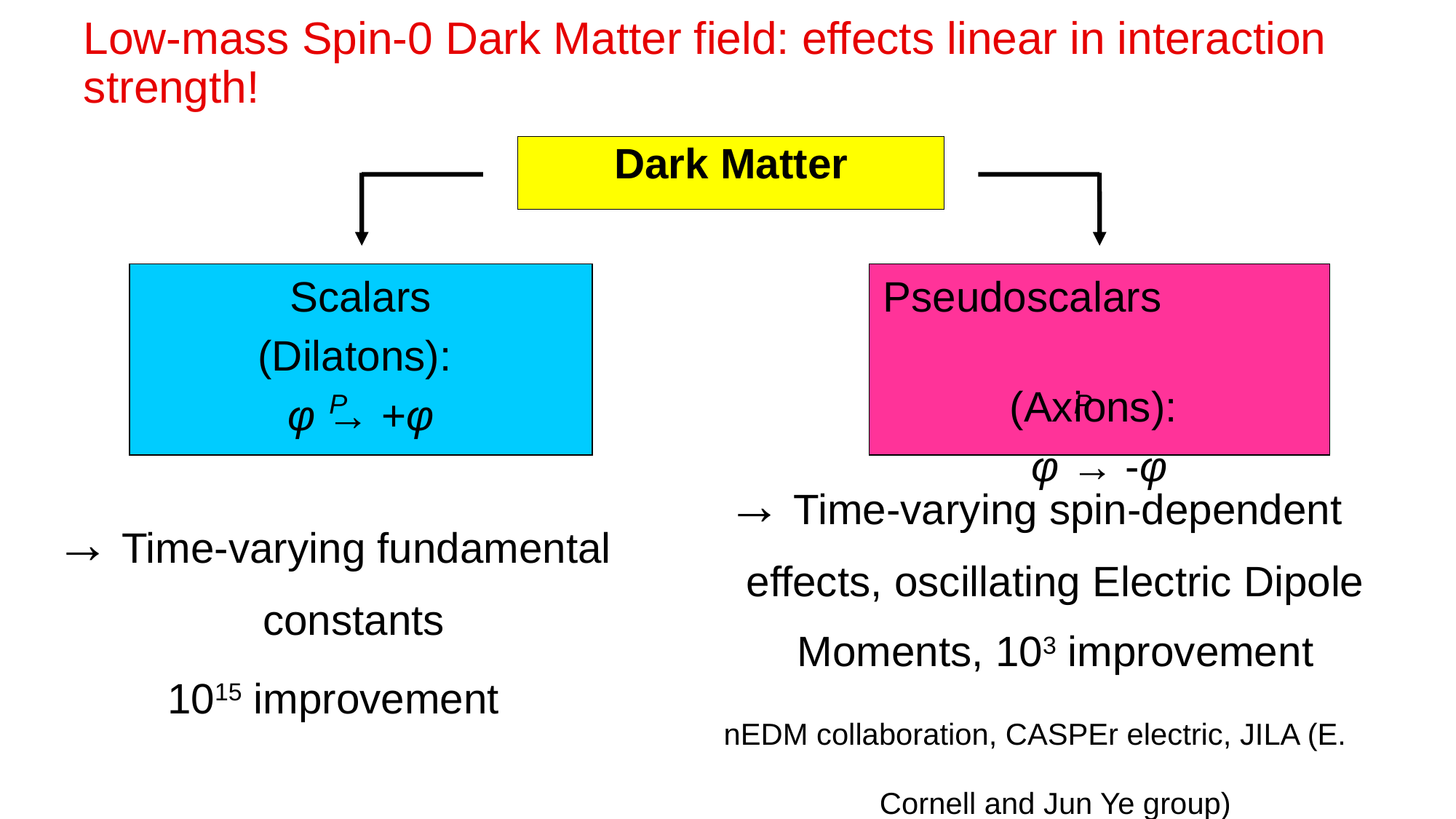

Low-mass Spin-0 Dark Matter field: effects linear in interaction strength!
Dark Matter

Scalars
(Dilatons):
φ → +φ

Pseudoscalars
(Axions):
φ → -φ
P
P
→ Time-varying spin-dependent effects, oscillating Electric Dipole Moments, 103 improvement
nEDM collaboration, CASPEr electric, JILA (E. Cornell and Jun Ye group)

→ Time-varying fundamental constants
1015 improvement